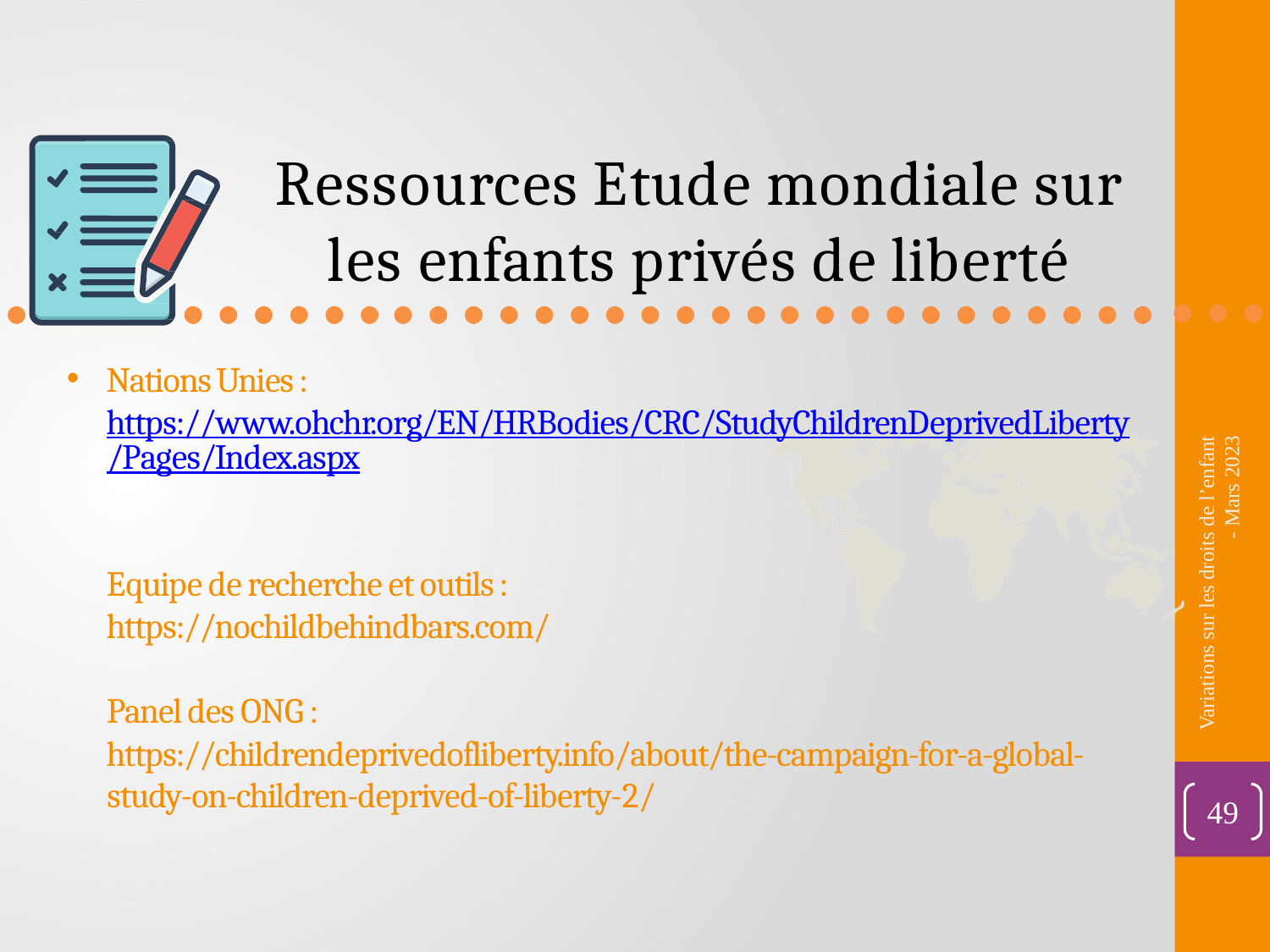

Ressources Etude mondiale sur les enfants privés de liberté

# Nations Unies : https://www.ohchr.org/EN/HRBodies/CRC/StudyChildrenDeprivedLiberty/Pages/Index.aspx Equipe de recherche et outils : https://nochildbehindbars.com/ Panel des ONG : https://childrendeprivedofliberty.info/about/the-campaign-for-a-global-study-on-children-deprived-of-liberty-2/

Variations sur les droits de l’enfant - Mars 2023
49